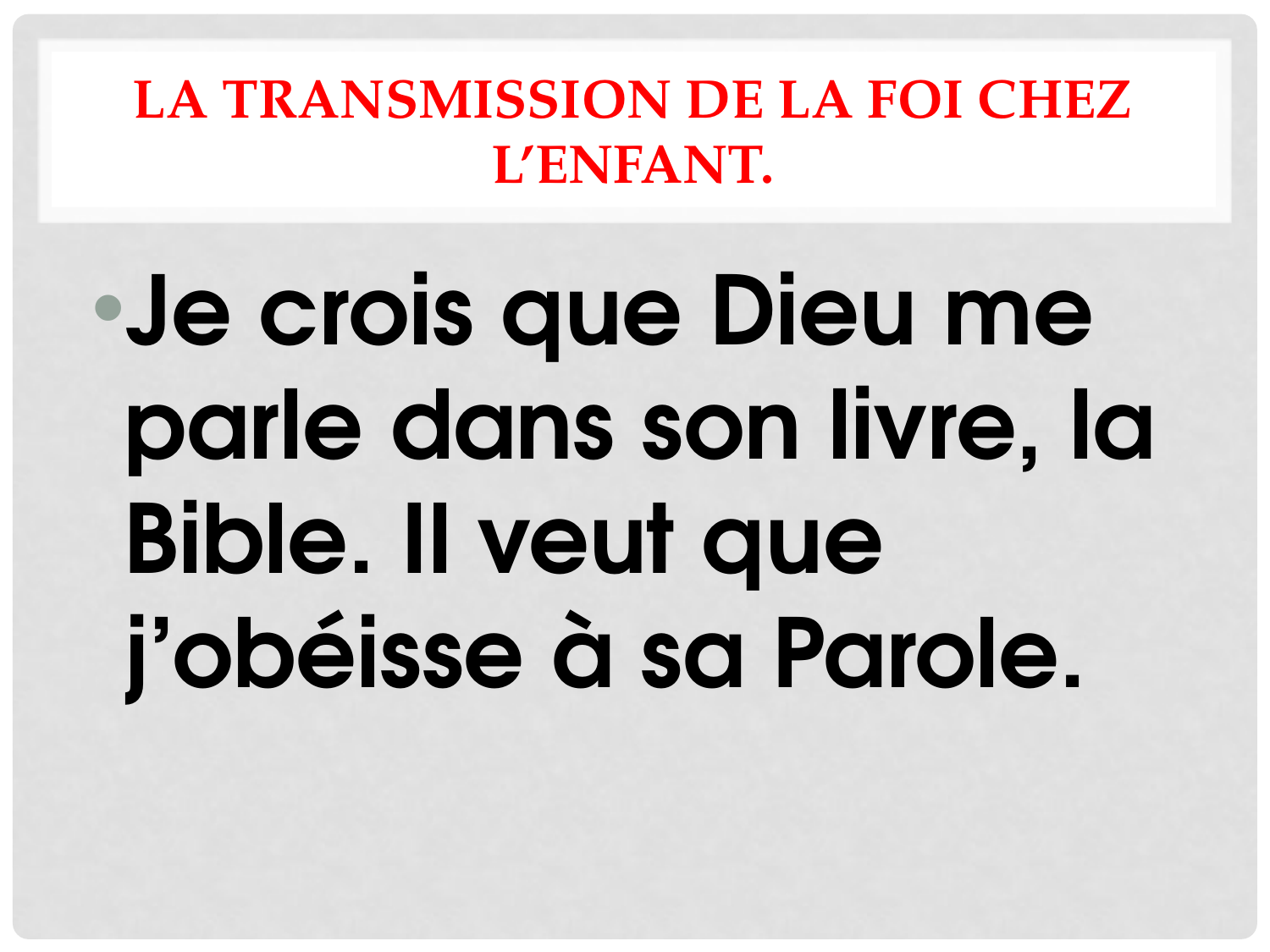

# La transmission de la foi chez l’enfant.
Je crois que Dieu me parle dans son livre, la Bible. Il veut que j’obéisse à sa Parole.